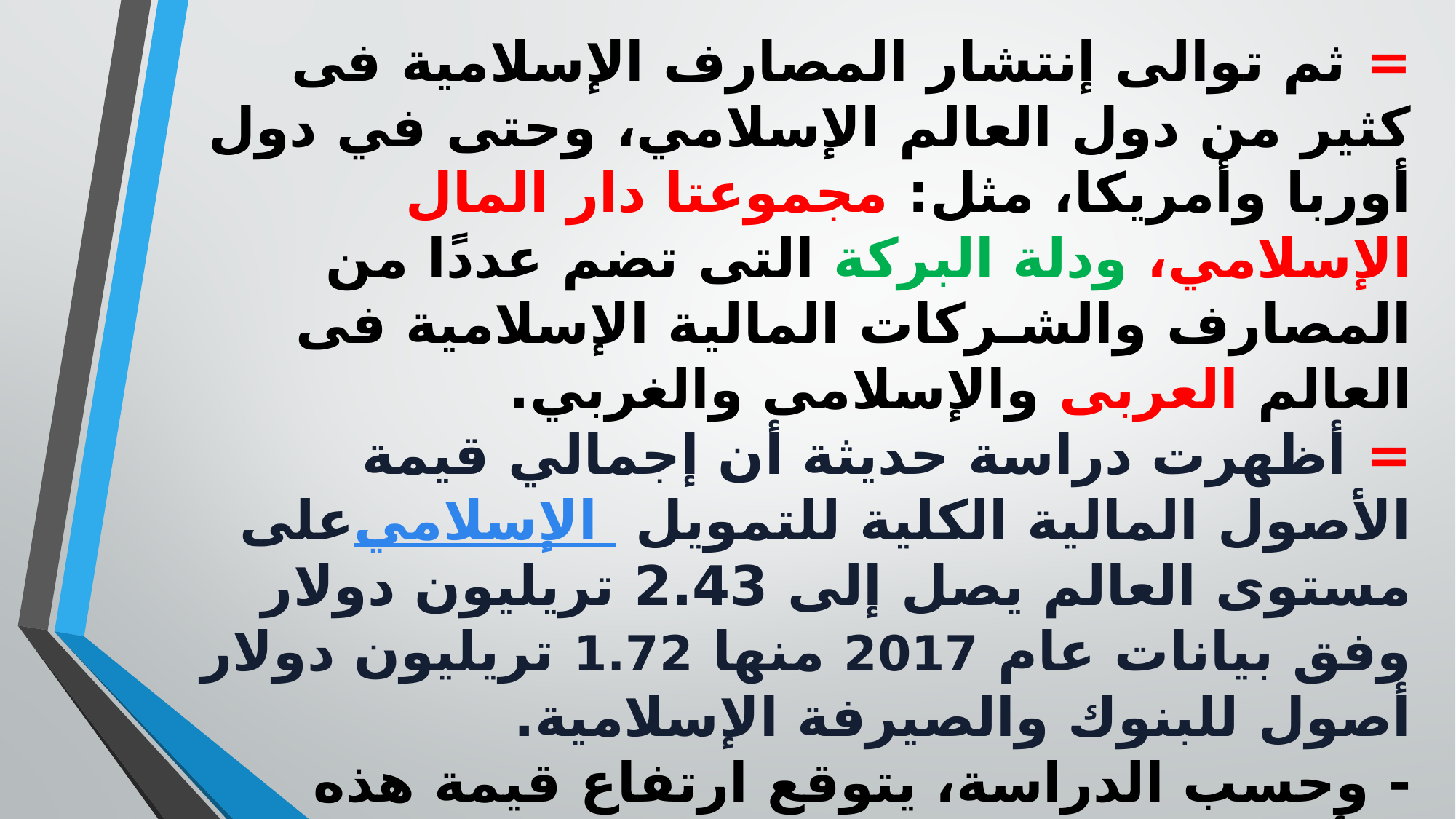

# = ثم توالى إنتشار المصارف الإسلامية فى كثير من دول العالم الإسلامي، وحتى في دول أوربا وأمريكا، مثل: مجموعتا دار المال الإسلامي، ودلة البركة التى تضم عددًا من المصارف والشـركات المالية الإسلامية فى العالم العربى والإسلامى والغربي. = أظهرت دراسة حديثة أن إجمالي قيمة الأصول المالية الكلية للتمويل الإسلامي على مستوى العالم يصل إلى 2.43 تريليون دولار وفق بيانات عام 2017 منها 1.72 تريليون دولار أصول للبنوك والصيرفة الإسلامية. - وحسب الدراسة، يتوقع ارتفاع قيمة هذه الأصول بواقع 56% إلى مستوى 3.8 تريليونات دولار بحلول عام 2023 منها 2.44 تريليون دولار. كأصول للمصارف الإسلامية. - ولفتت دراسة أعدها الباحث نافذ فايز أحمد الهرشو وتضمنها العدد الجديد من مجلة بيت المشورة العلمية المحكمة، إلى أن التمويل الإسلامي العالمي يتركز بشكل كبير في منطقة الشرق الأوسط، وشمال أفريقيا.